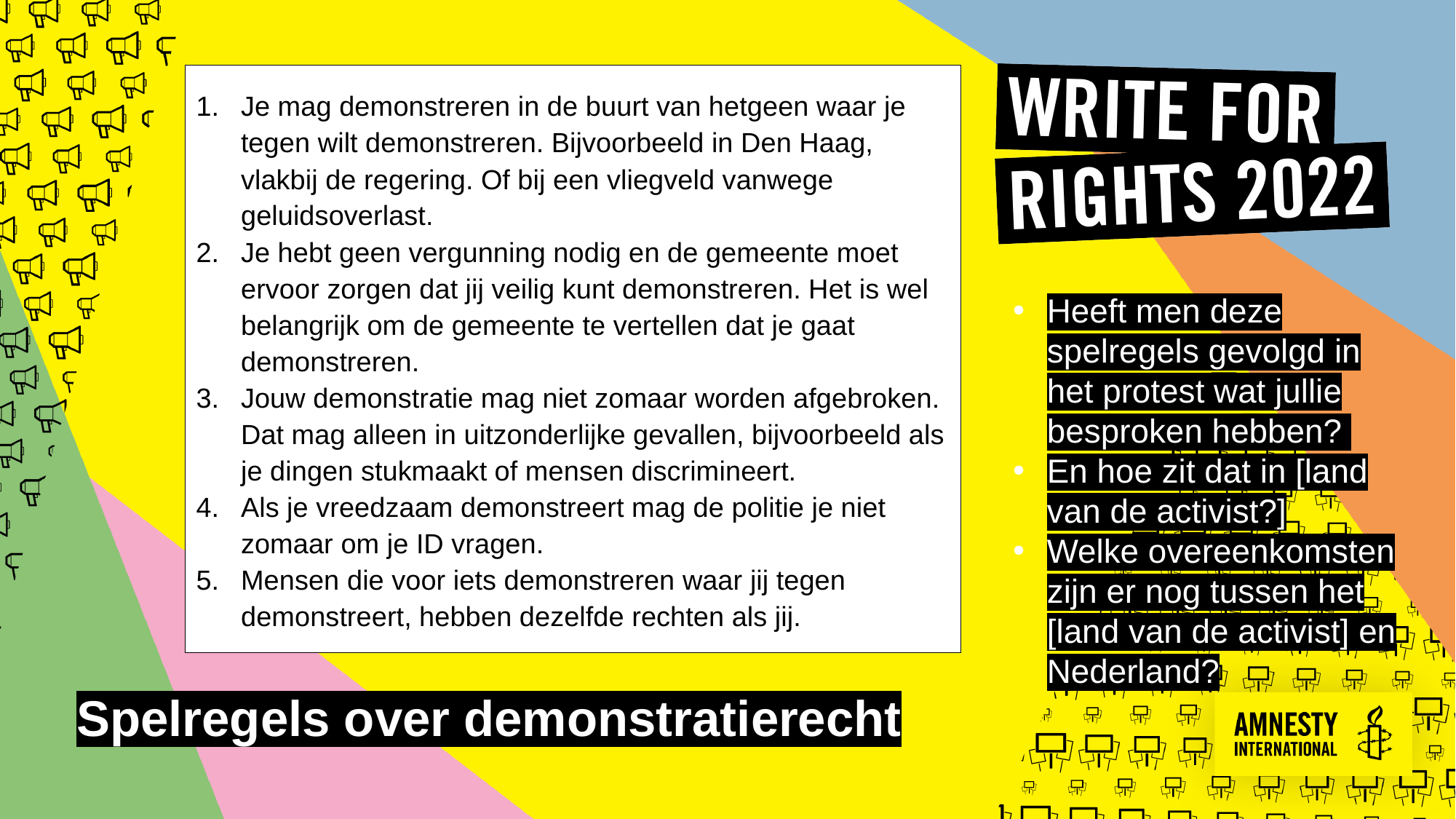

Je mag demonstreren in de buurt van hetgeen waar je tegen wilt demonstreren. Bijvoorbeeld in Den Haag, vlakbij de regering. Of bij een vliegveld vanwege geluidsoverlast.
Je hebt geen vergunning nodig en de gemeente moet ervoor zorgen dat jij veilig kunt demonstreren. Het is wel belangrijk om de gemeente te vertellen dat je gaat demonstreren.
Jouw demonstratie mag niet zomaar worden afgebroken. Dat mag alleen in uitzonderlijke gevallen, bijvoorbeeld als je dingen stukmaakt of mensen discrimineert.
Als je vreedzaam demonstreert mag de politie je niet zomaar om je ID vragen.
Mensen die voor iets demonstreren waar jij tegen demonstreert, hebben dezelfde rechten als jij.
Heeft men deze spelregels gevolgd in het protest wat jullie besproken hebben?
En hoe zit dat in [land van de activist?]
Welke overeenkomsten zijn er nog tussen het [land van de activist] en Nederland?

# Spelregels over demonstratierecht